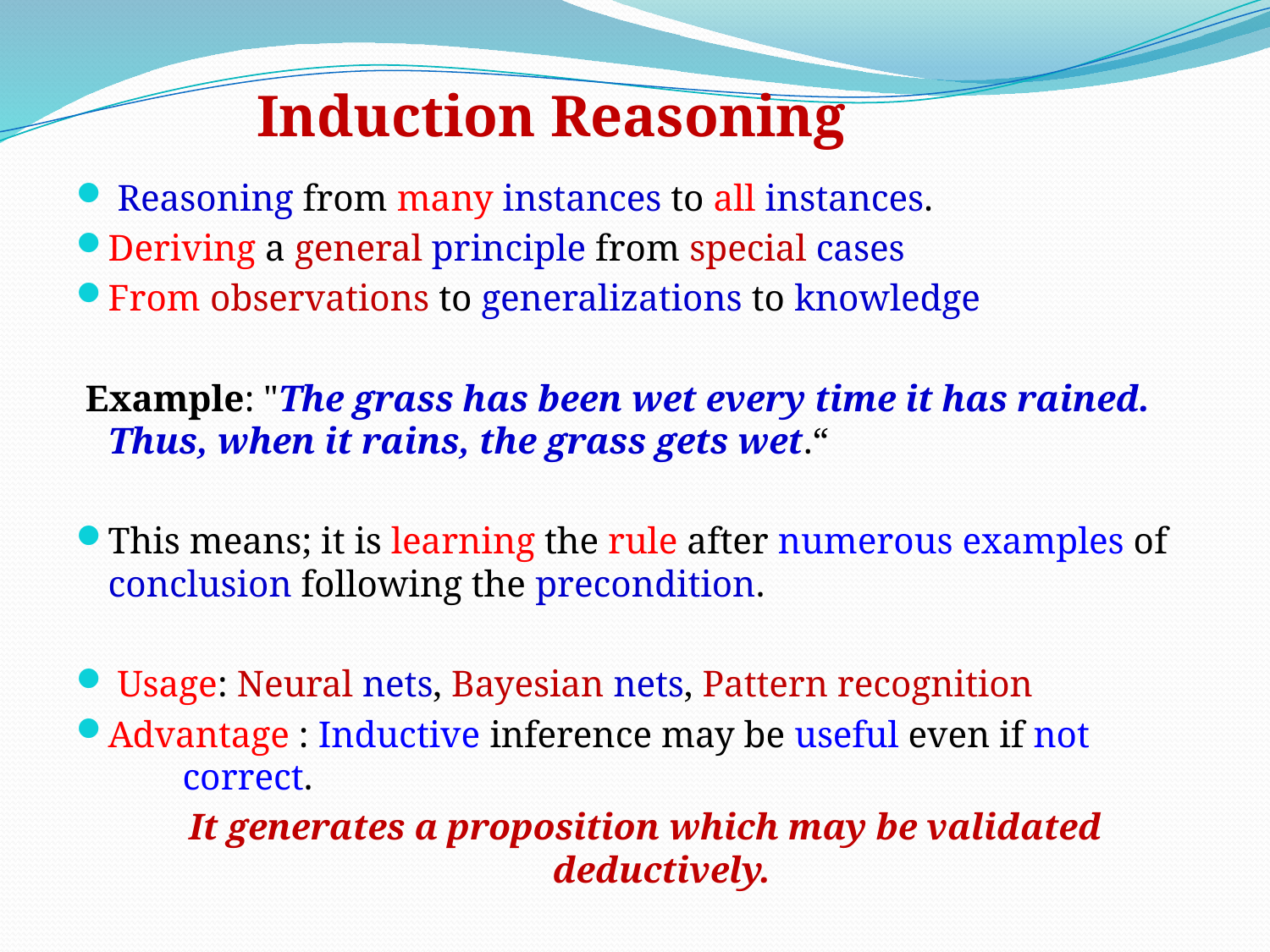

Induction Reasoning
 Reasoning from many instances to all instances.
Deriving a general principle from special cases
From observations to generalizations to knowledge

 Example: "The grass has been wet every time it has rained. Thus, when it rains, the grass gets wet.“

This means; it is learning the rule after numerous examples of conclusion following the precondition.

 Usage: Neural nets, Bayesian nets, Pattern recognition
Advantage : Inductive inference may be useful even if not   		          correct.
It generates a proposition which may be validated deductively.